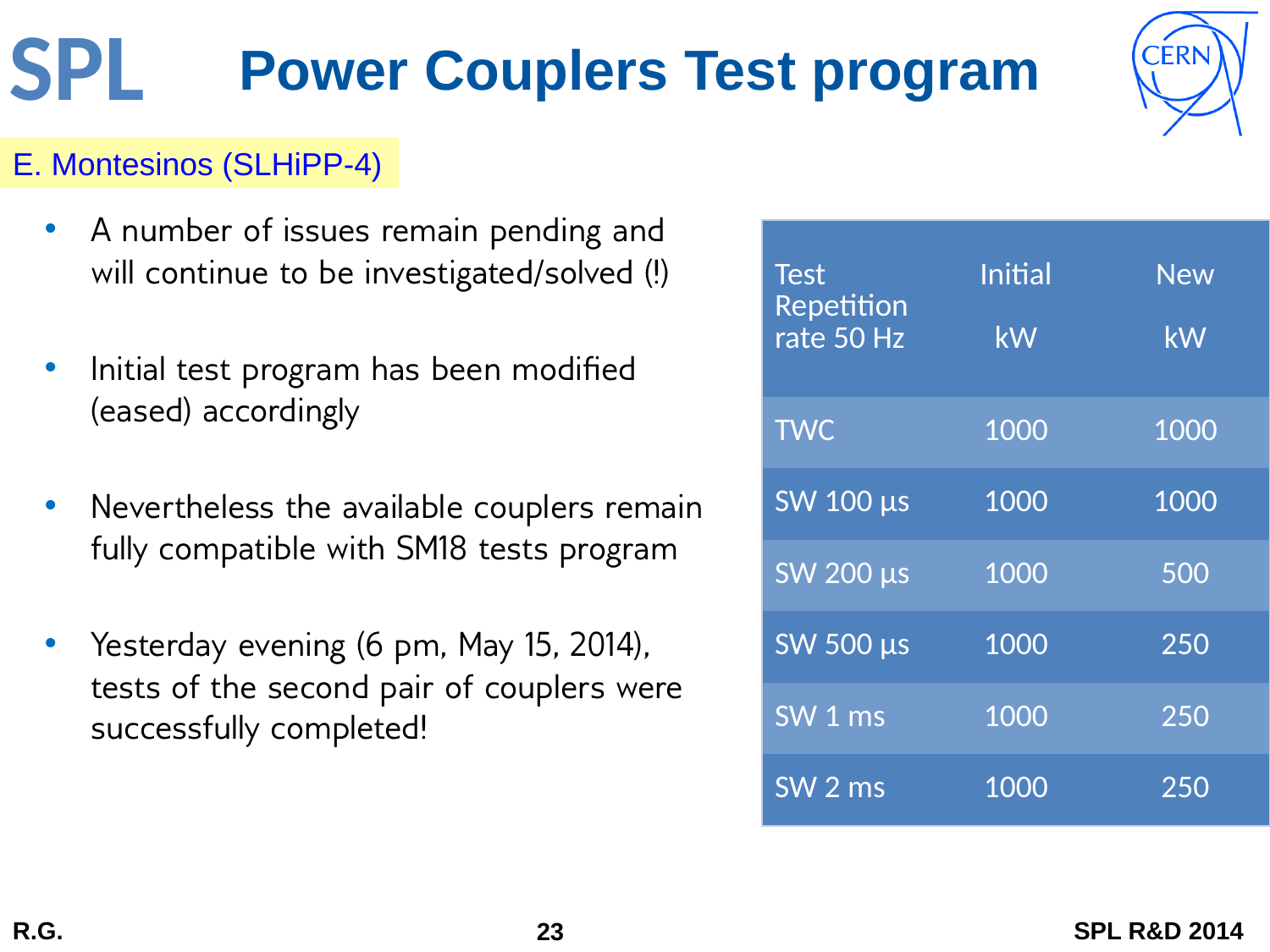

# Power Couplers Test program
E. Montesinos (SLHiPP-4)
A number of issues remain pending and will continue to be investigated/solved (!)

Initial test program has been modified (eased) accordingly

Nevertheless the available couplers remain fully compatible with SM18 tests program

Yesterday evening (6 pm, May 15, 2014), tests of the second pair of couplers were successfully completed!
| Test Repetition rate 50 Hz | Initial kW | New kW |
| --- | --- | --- |
| TWC | 1000 | 1000 |
| SW 100 µs | 1000 | 1000 |
| SW 200 µs | 1000 | 500 |
| SW 500 µs | 1000 | 250 |
| SW 1 ms | 1000 | 250 |
| SW 2 ms | 1000 | 250 |